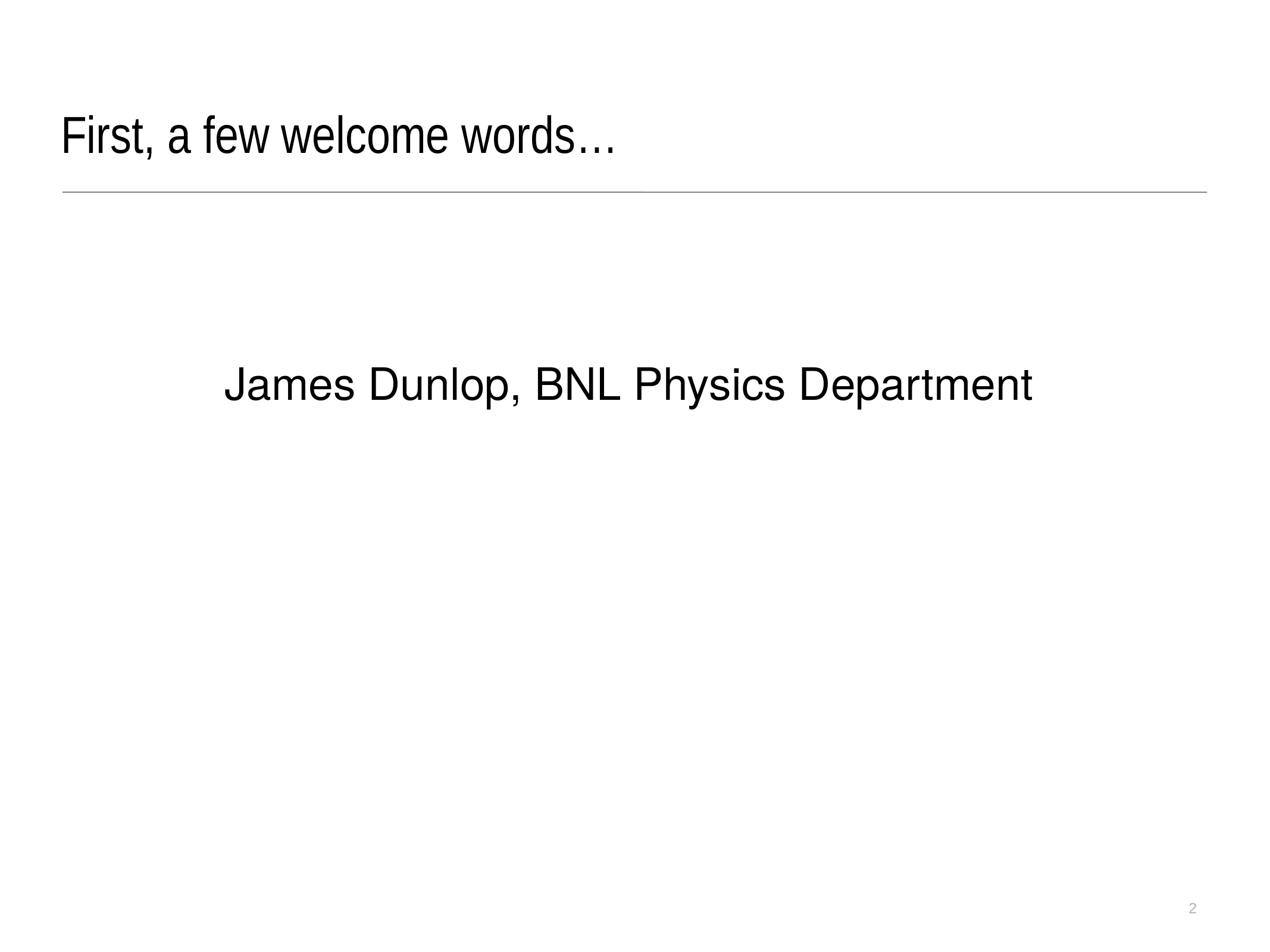

First, a few welcome words…

James Dunlop, BNL Physics Department
2